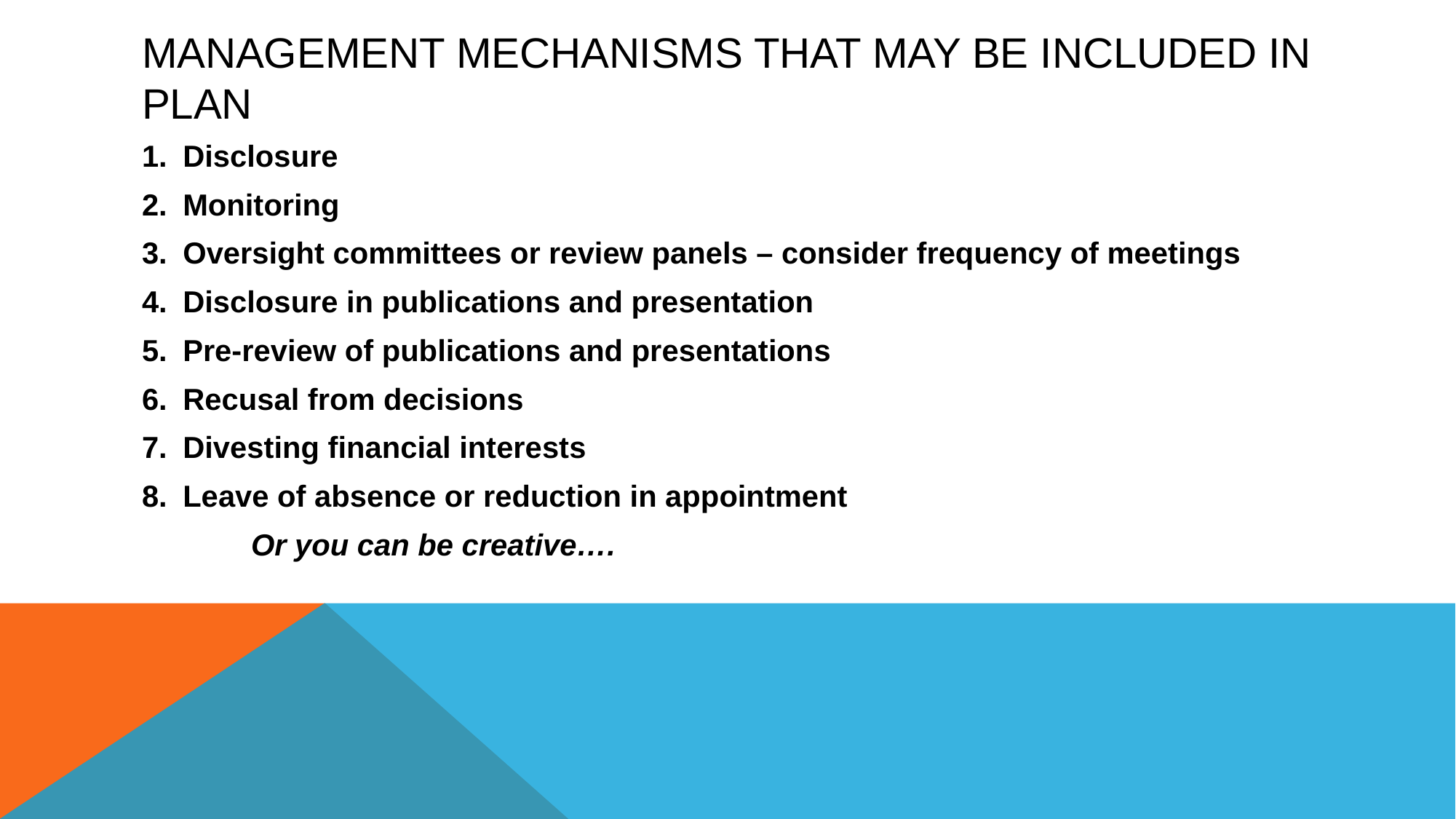

# Management mechanisms that may be included in plan
Disclosure
Monitoring
Oversight committees or review panels – consider frequency of meetings
Disclosure in publications and presentation
Pre-review of publications and presentations
Recusal from decisions
Divesting financial interests
Leave of absence or reduction in appointment
	Or you can be creative….